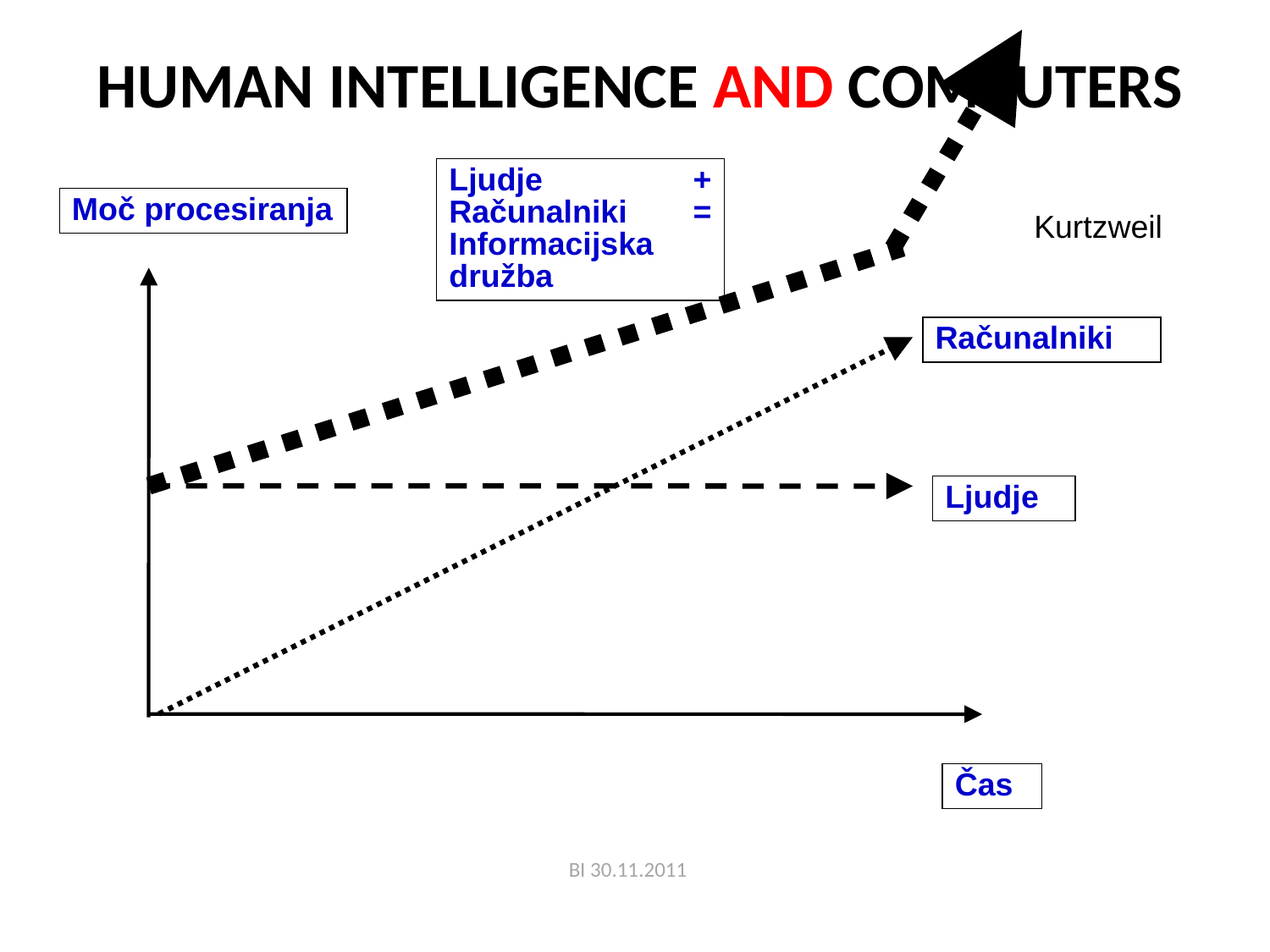

HUMAN INTELLIGENCE AND COMPUTERS
Ljudje + Računalniki  = Informacijska družba
Moč procesiranja
Kurtzweil
Računalniki

Ljudje
Čas
BI 30.11.2011
18